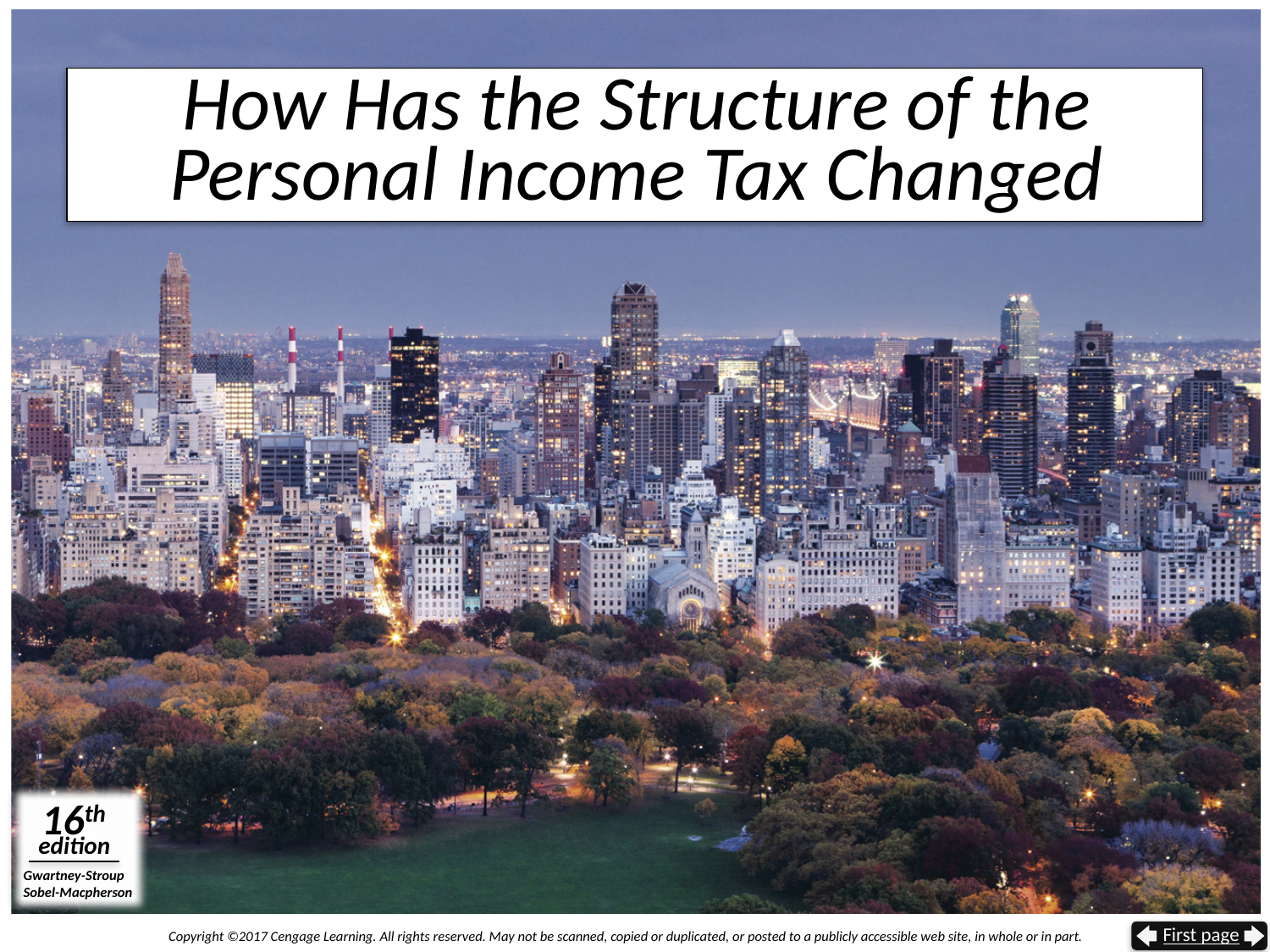

# How Has the Structure of the Personal Income Tax Changed